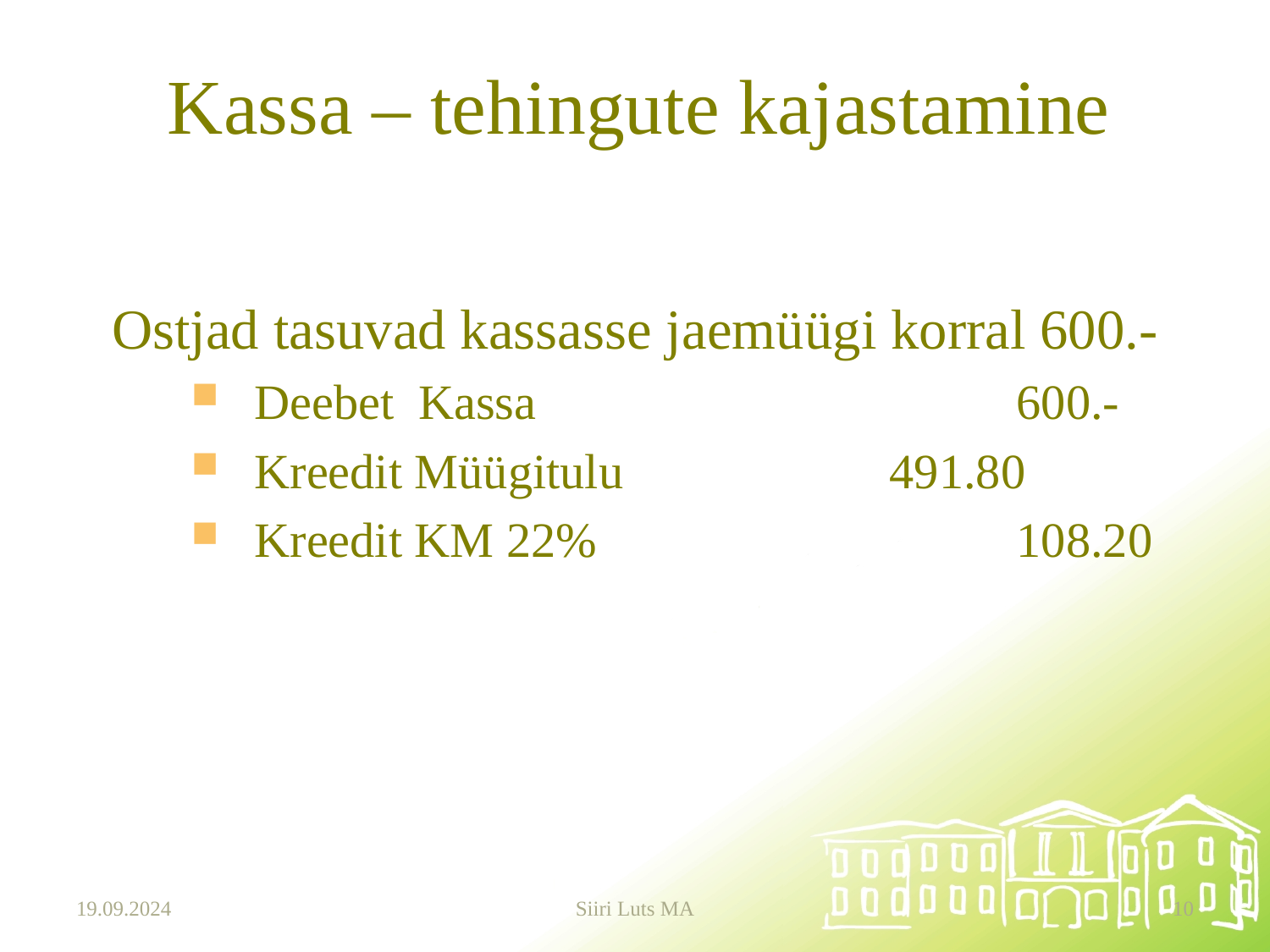

# Kassa – tehingute kajastamine
Ostjad tasuvad kassasse jaemüügi korral 600.-
Deebet  Kassa				600.-
Kreedit Müügitulu			491.80
Kreedit KM 22%				108.20

19.09.2024
Siiri Luts MA
10